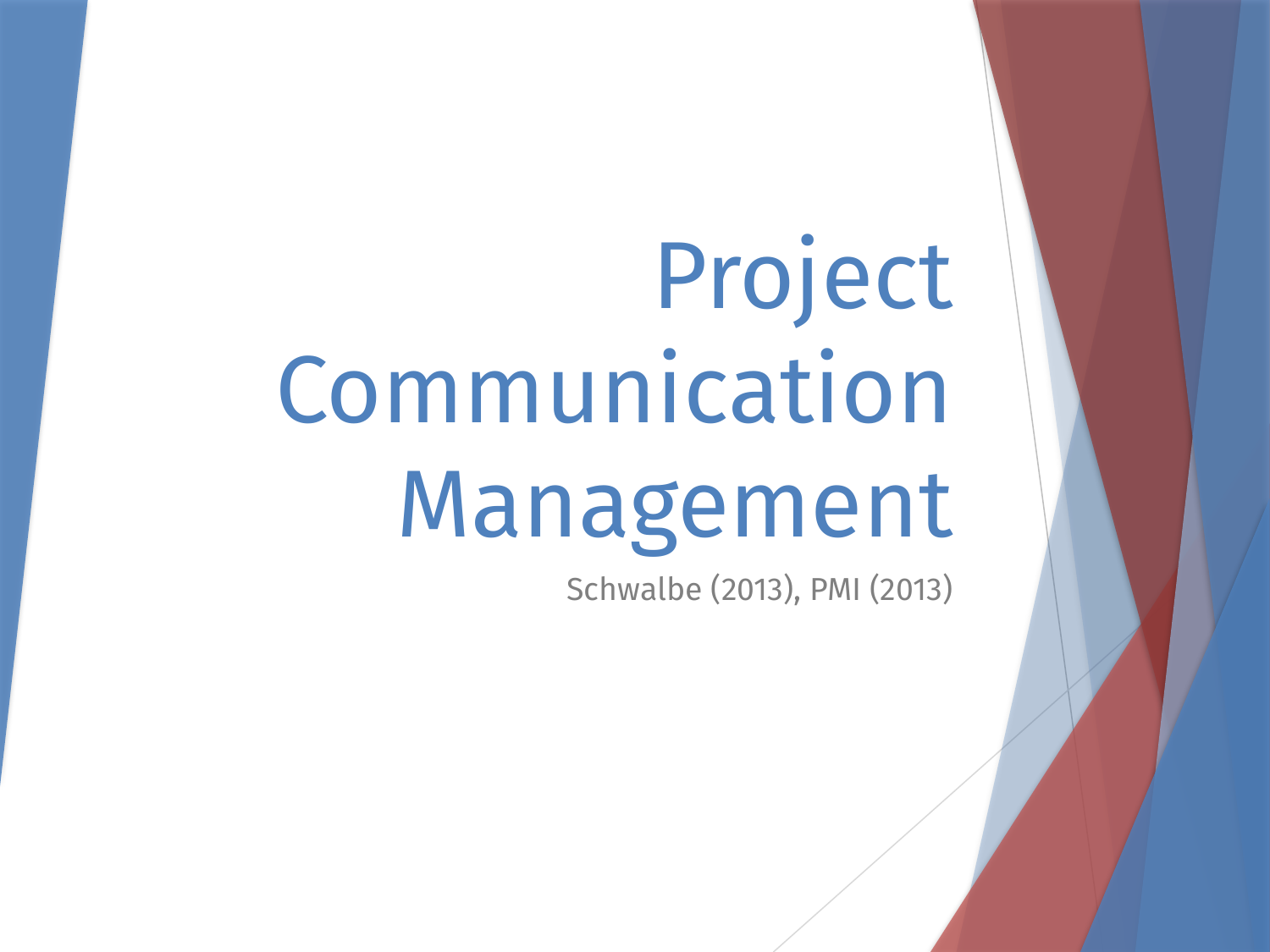

# Project Communication Management
Schwalbe (2013), PMI (2013)